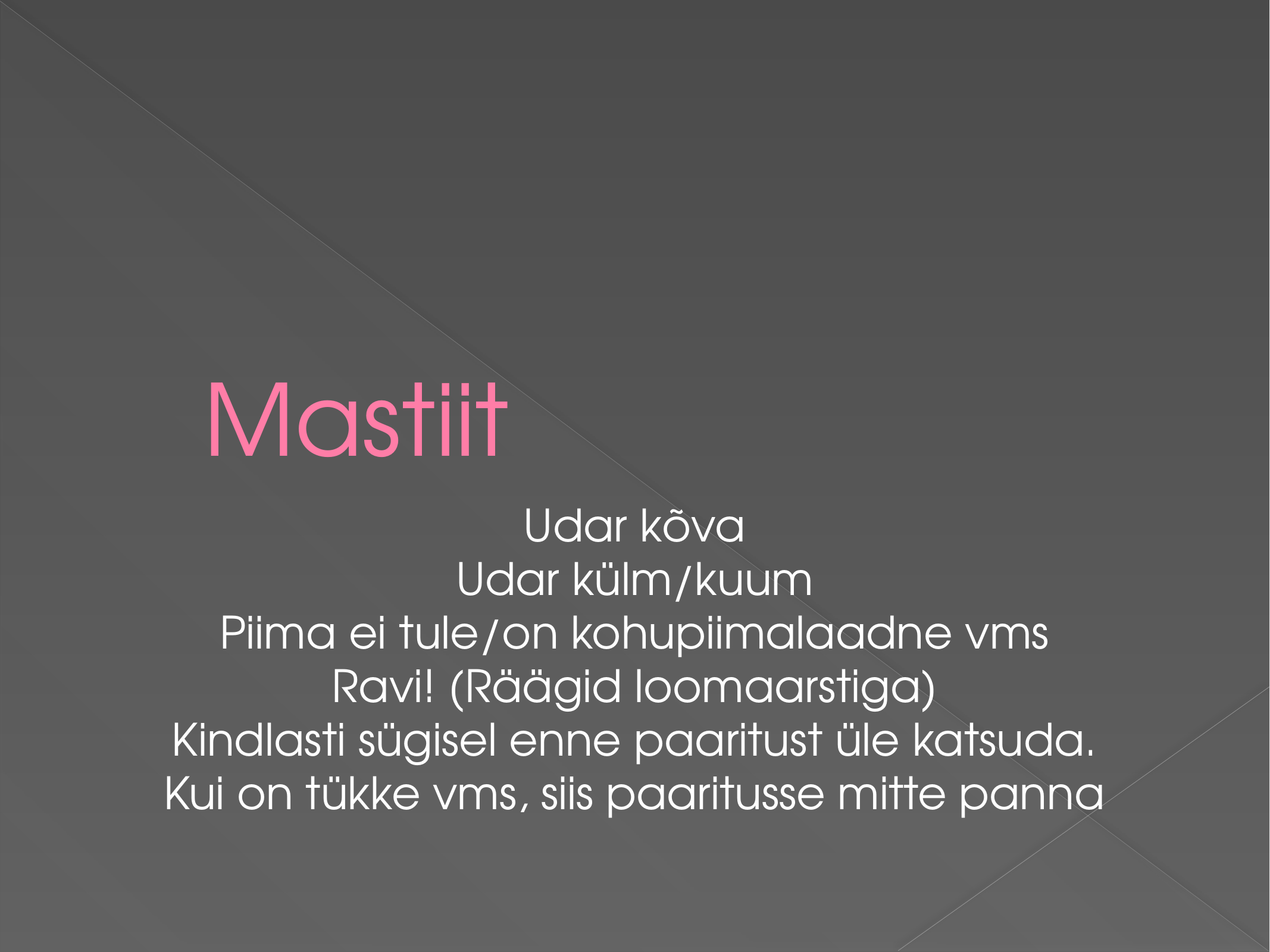

# Mastiit
Udar kõva
Udar külm/kuum
Piima ei tule/on kohupiimalaadne vms
Ravi! (Räägid loomaarstiga)
Kindlasti sügisel enne paaritust üle katsuda. Kui on tükke vms, siis paaritusse mitte panna